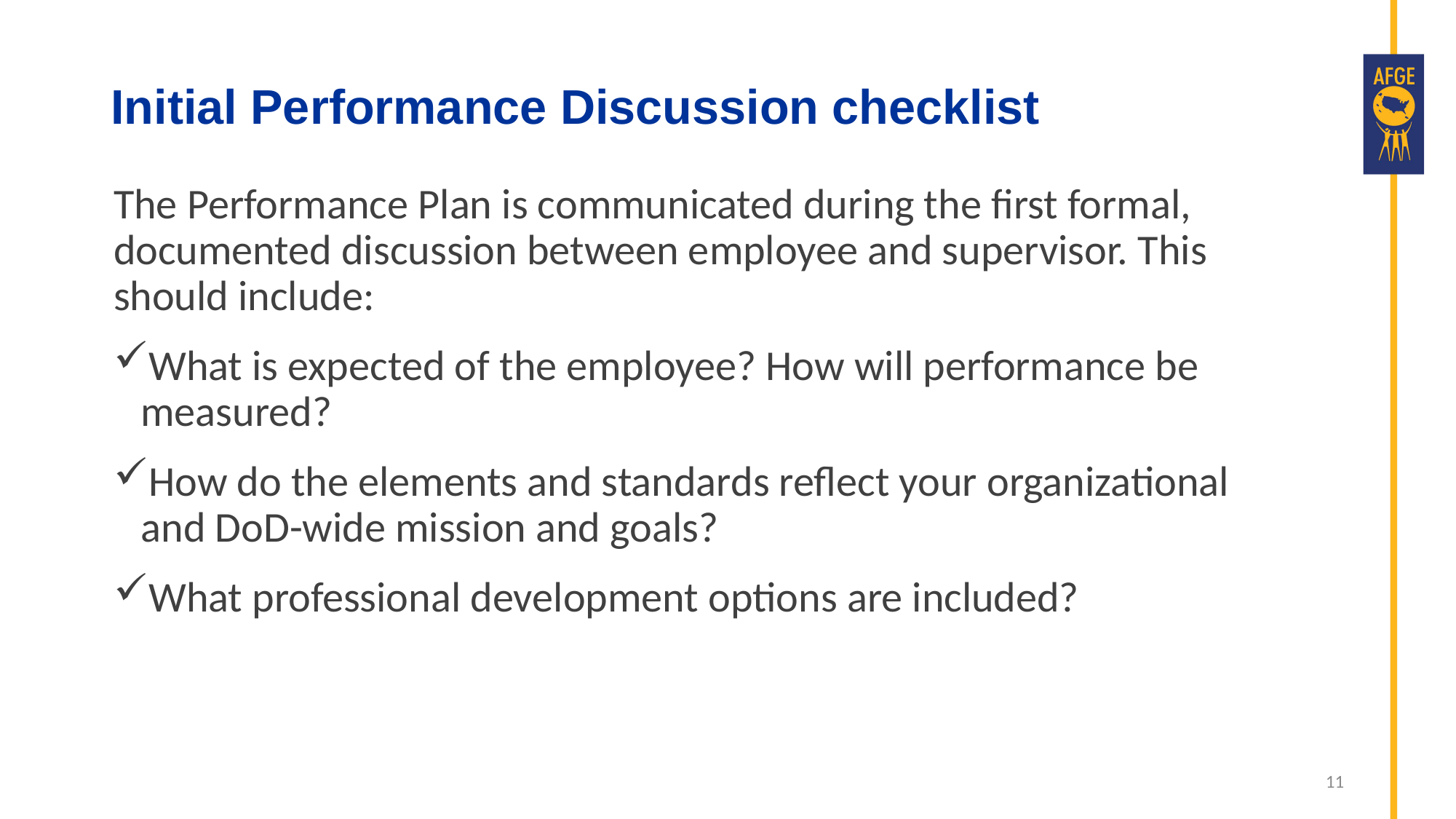

# Initial Performance Discussion checklist
The Performance Plan is communicated during the first formal, documented discussion between employee and supervisor. This should include:
What is expected of the employee? How will performance be measured?
How do the elements and standards reflect your organizational and DoD-wide mission and goals?
What professional development options are included?
11